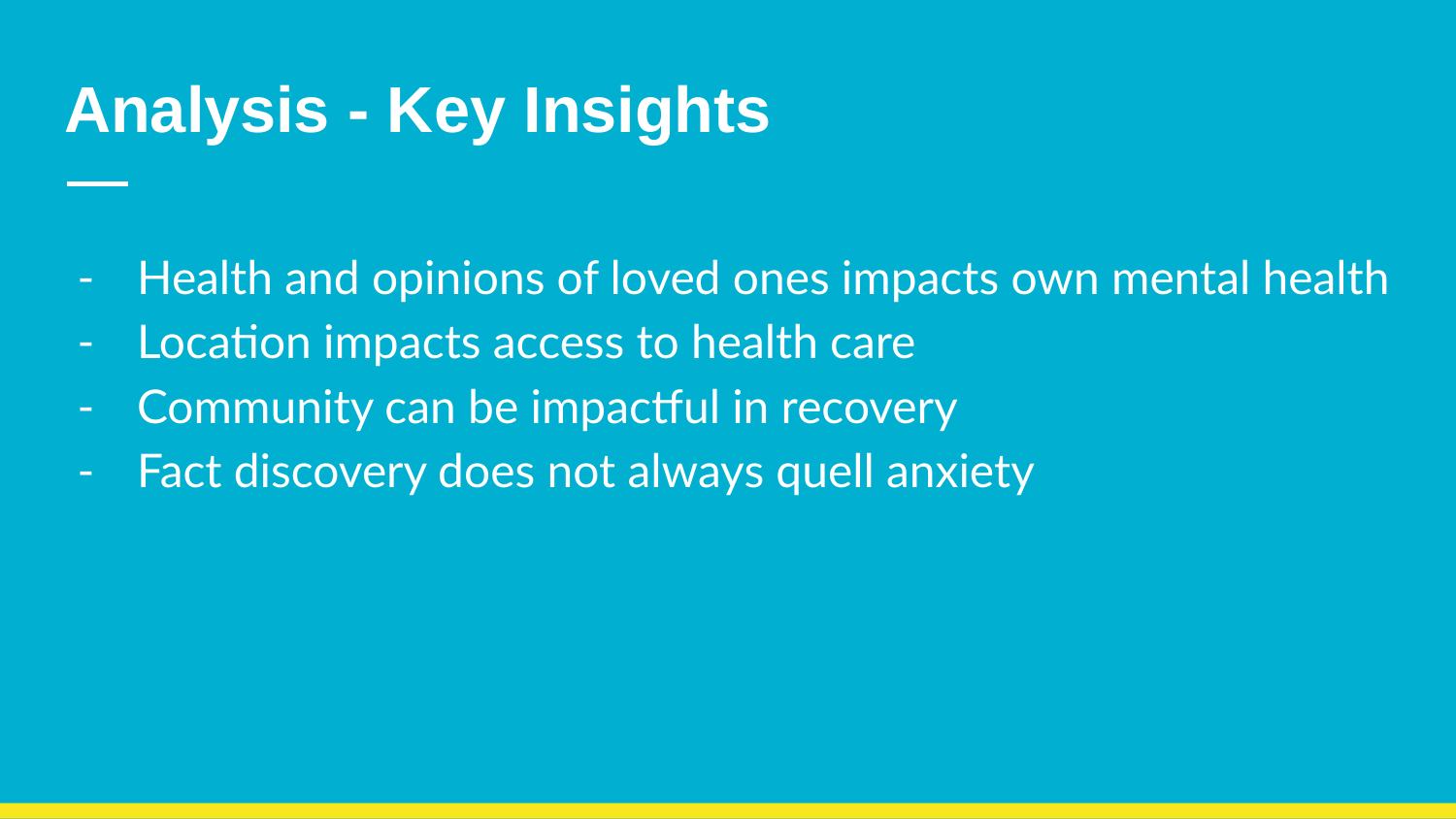

# Analysis - Key Insights
Health and opinions of loved ones impacts own mental health
Location impacts access to health care
Community can be impactful in recovery
Fact discovery does not always quell anxiety